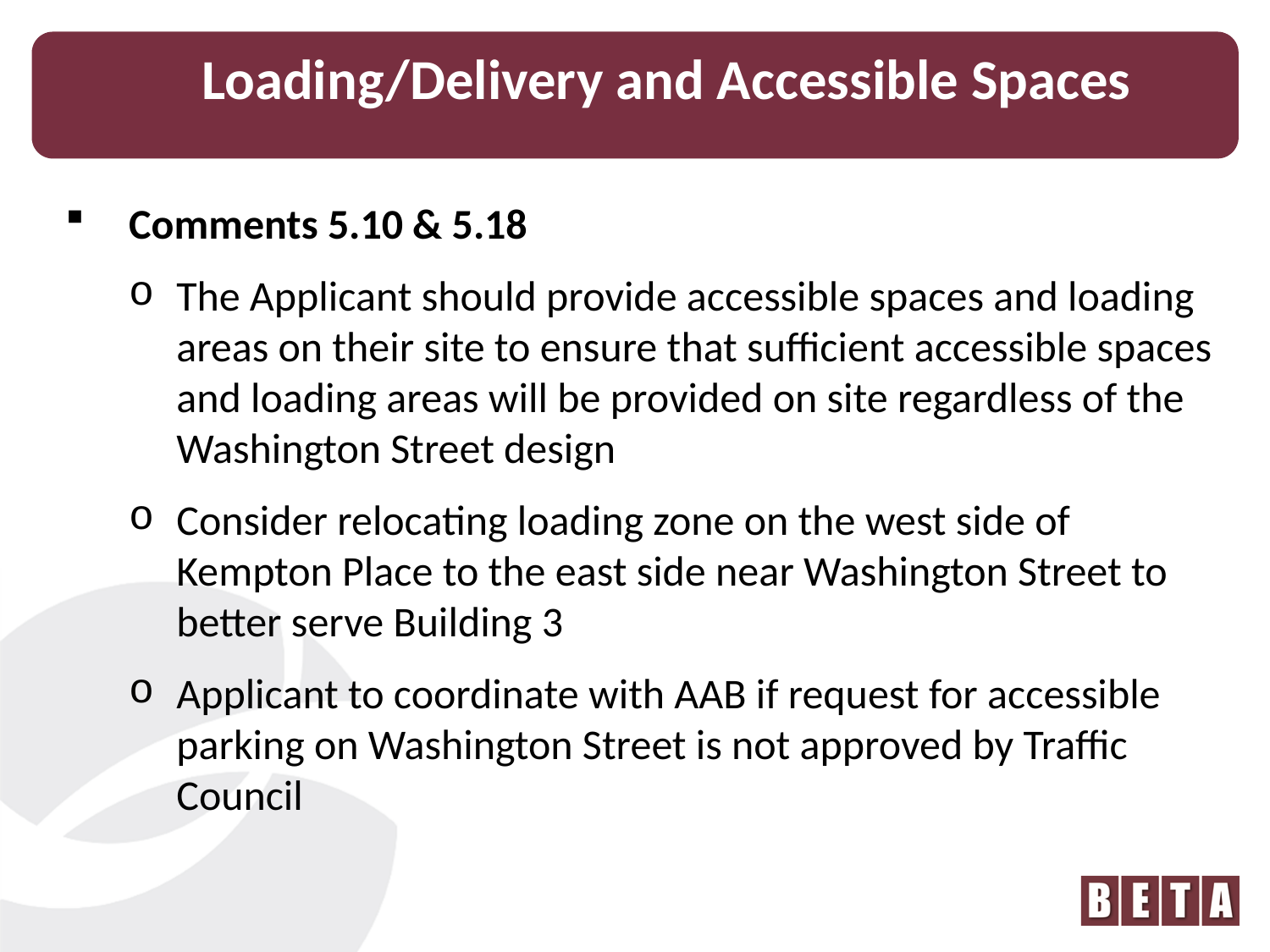

Loading/Delivery and Accessible Spaces
Comments 5.10 & 5.18
The Applicant should provide accessible spaces and loading areas on their site to ensure that sufficient accessible spaces and loading areas will be provided on site regardless of the Washington Street design
Consider relocating loading zone on the west side of Kempton Place to the east side near Washington Street to better serve Building 3
Applicant to coordinate with AAB if request for accessible parking on Washington Street is not approved by Traffic Council